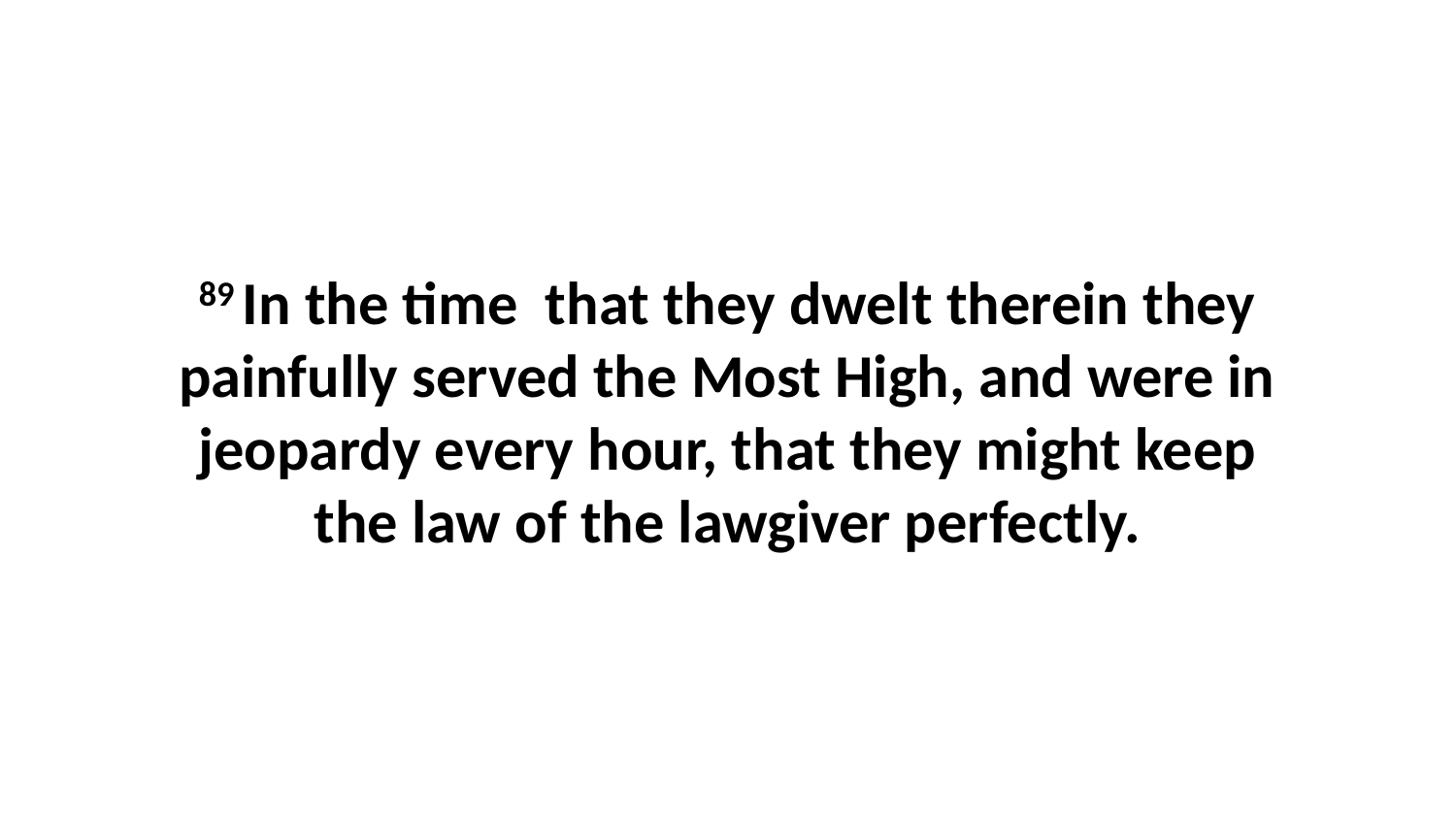

89 In the time  that they dwelt therein they painfully served the Most High, and were in jeopardy every hour, that they might keep the law of the lawgiver perfectly.